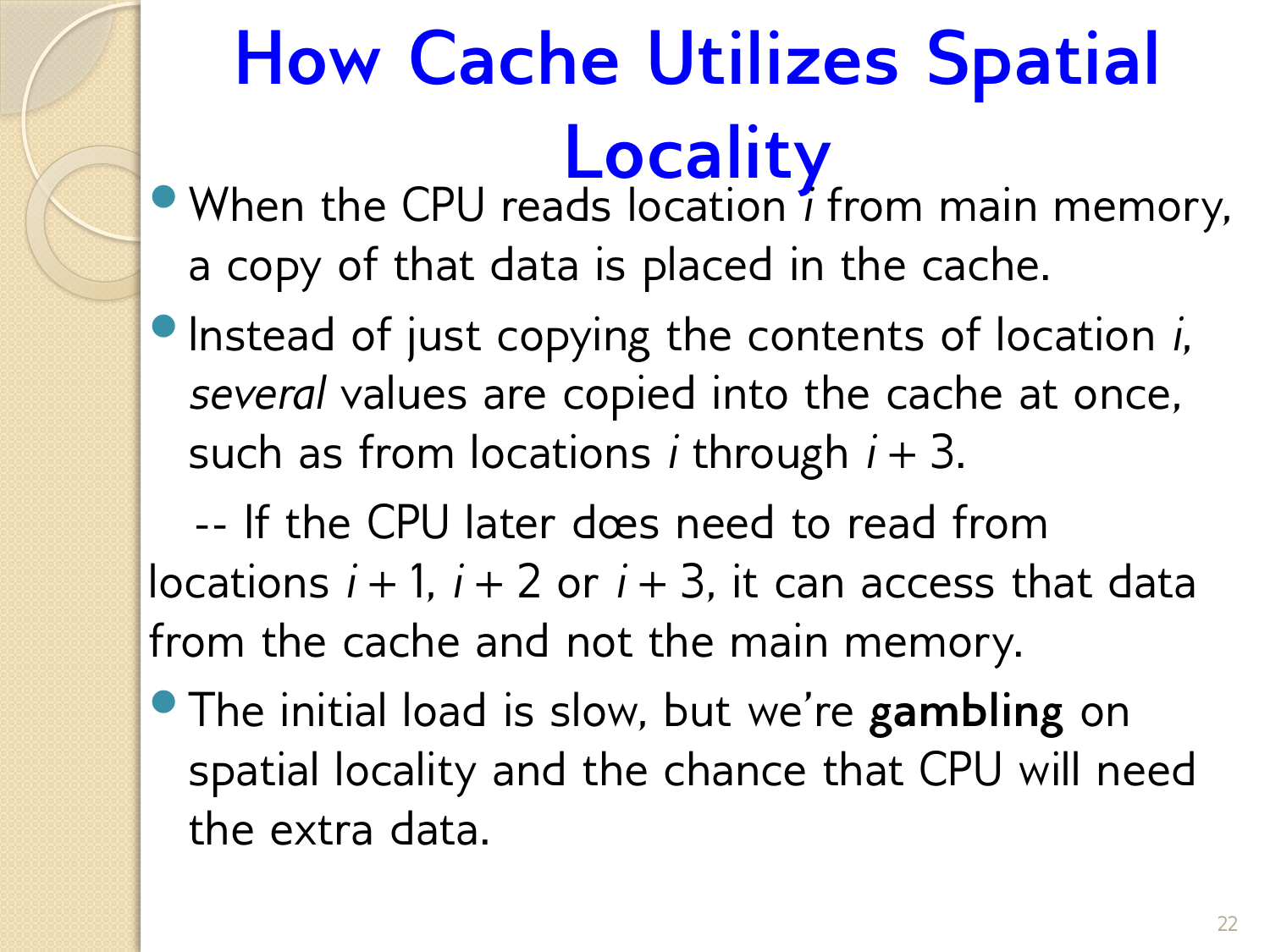

# How Cache Utilizes Spatial Locality
When the CPU reads location i from main memory, a copy of that data is placed in the cache.
Instead of just copying the contents of location i, several values are copied into the cache at once, such as from locations i through i + 3.
   -- If the CPU later does need to read from locations i + 1, i + 2 or i + 3, it can access that data from the cache and not the main memory.
The initial load is slow, but we’re gambling on spatial locality and the chance that CPU will need the extra data.
22